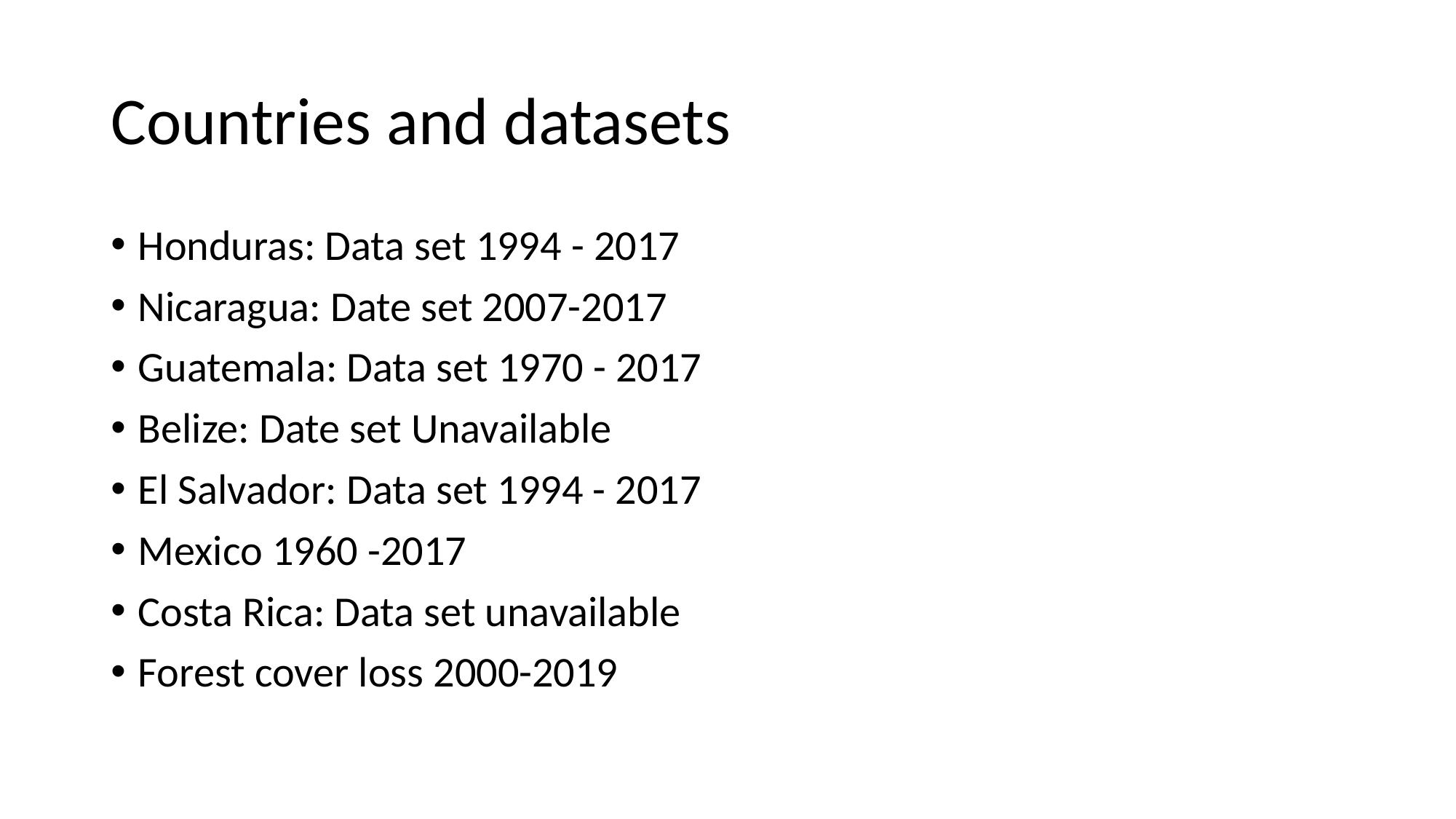

# Countries and datasets
Honduras: Data set 1994 - 2017
Nicaragua: Date set 2007-2017
Guatemala: Data set 1970 - 2017
Belize: Date set Unavailable
El Salvador: Data set 1994 - 2017
Mexico 1960 -2017
Costa Rica: Data set unavailable
Forest cover loss 2000-2019